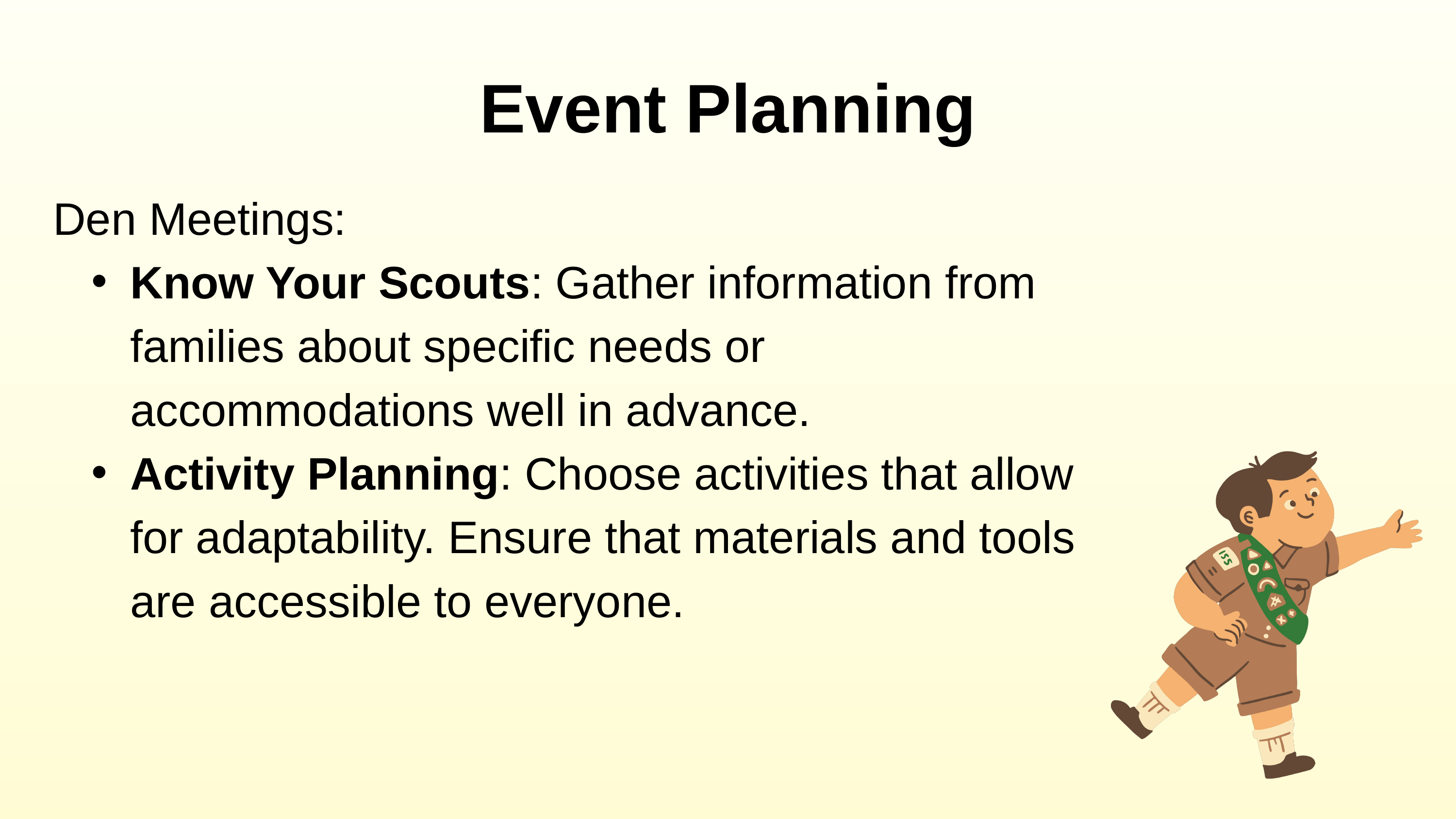

Event Planning
Den Meetings:
Know Your Scouts: Gather information from families about specific needs or accommodations well in advance.
Activity Planning: Choose activities that allow for adaptability. Ensure that materials and tools are accessible to everyone.